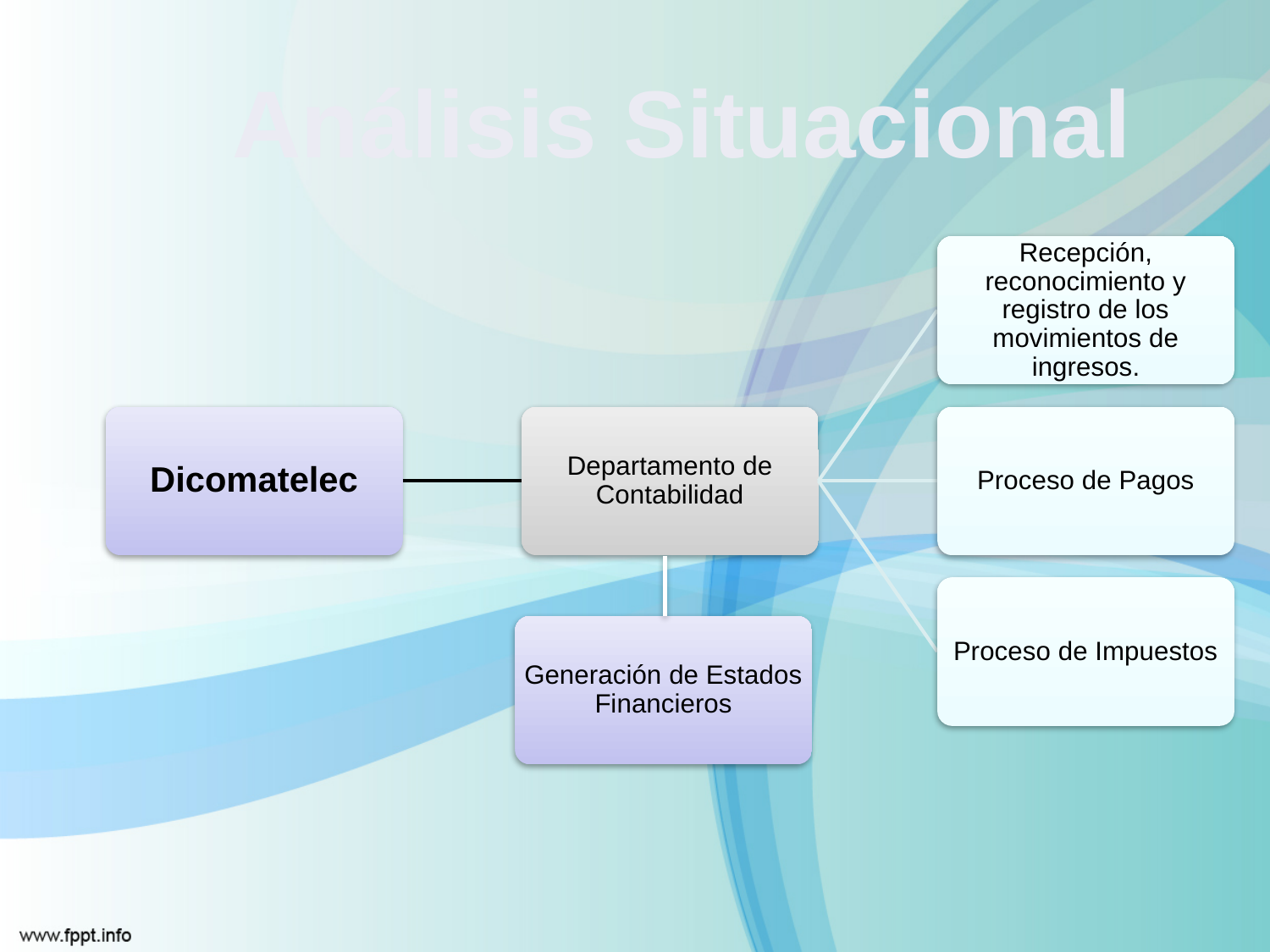

Análisis Situacional
Dicomatelec

Departamento de Contabilidad

Recepción, reconocimiento y registro de los movimientos de ingresos.

Proceso de Pagos

Proceso de Impuestos
Generación de Estados Financieros